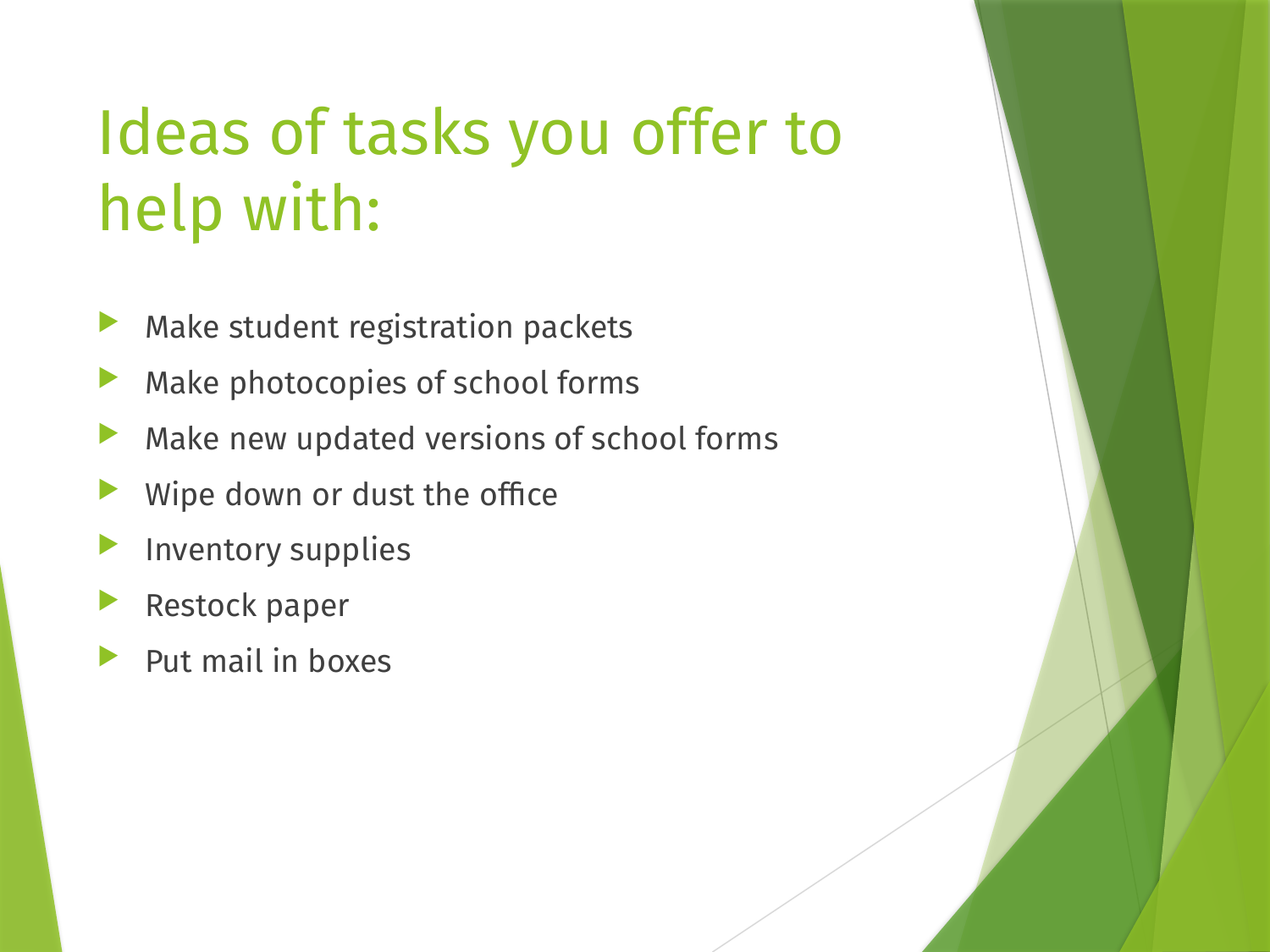

# Ideas of tasks you offer to help with:
Make student registration packets
Make photocopies of school forms
Make new updated versions of school forms
Wipe down or dust the office
Inventory supplies
Restock paper
Put mail in boxes